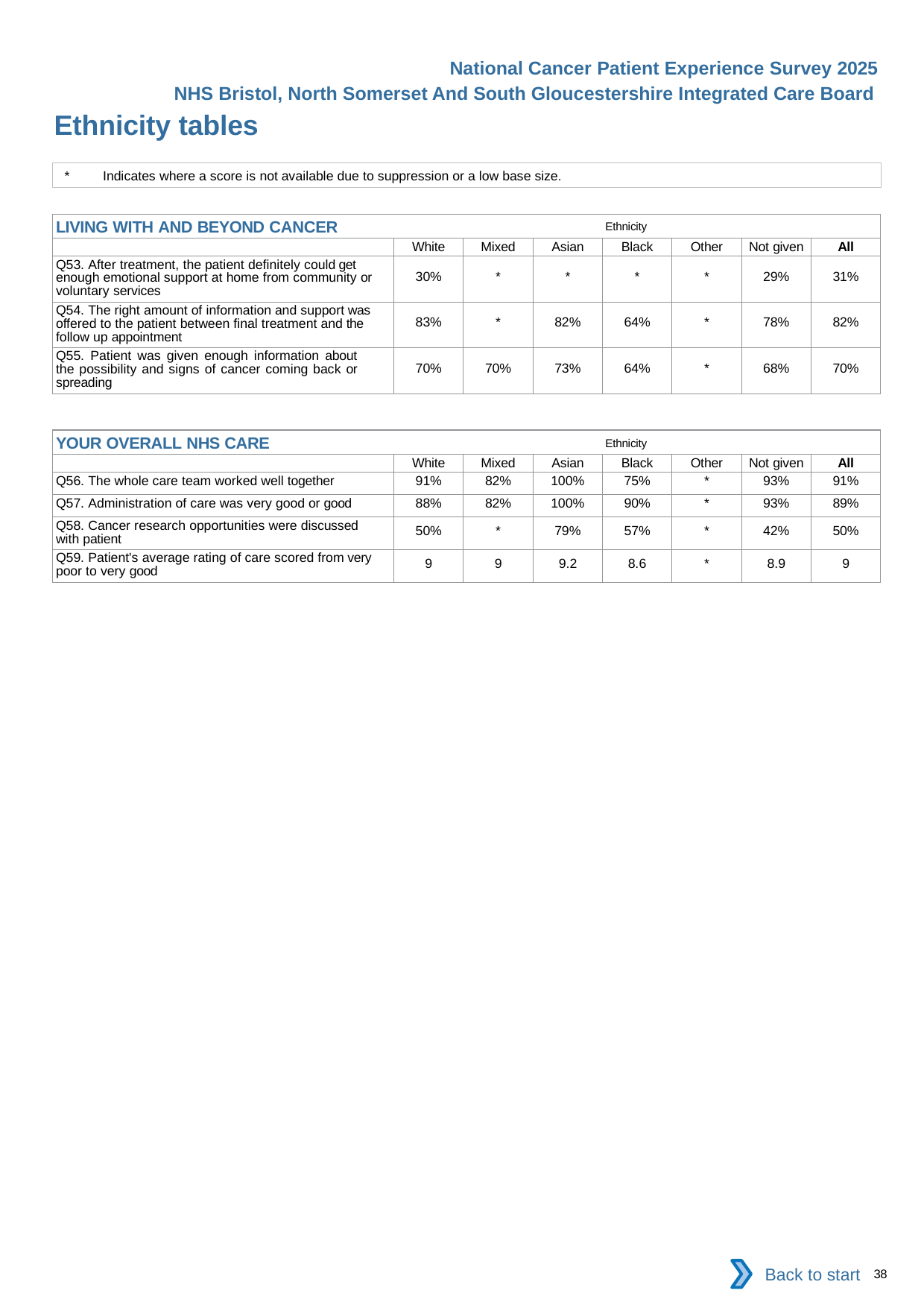

National Cancer Patient Experience Survey 2025
NHS Bristol, North Somerset And South Gloucestershire Integrated Care Board
Ethnicity tables (4)
*	Indicates where a score is not available due to suppression or a low base size.
| LIVING WITH AND BEYOND CANCER Ethnicity |  |  |  |  |  |  |  |
| --- | --- | --- | --- | --- | --- | --- | --- |
|  | White | Mixed | Asian | Black | Other | Not given | All |
| Q53. After treatment, the patient definitely could get enough emotional support at home from community or voluntary services | 30% | \* | \* | \* | \* | 29% | 31% |
| Q54. The right amount of information and support was offered to the patient between final treatment and the follow up appointment | 83% | \* | 82% | 64% | \* | 78% | 82% |
| Q55. Patient was given enough information about the possibility and signs of cancer coming back or spreading | 70% | 70% | 73% | 64% | \* | 68% | 70% |
| YOUR OVERALL NHS CARE Ethnicity |  |  |  |  |  |  |  |
| --- | --- | --- | --- | --- | --- | --- | --- |
|  | White | Mixed | Asian | Black | Other | Not given | All |
| Q56. The whole care team worked well together | 91% | 82% | 100% | 75% | \* | 93% | 91% |
| Q57. Administration of care was very good or good | 88% | 82% | 100% | 90% | \* | 93% | 89% |
| Q58. Cancer research opportunities were discussed with patient | 50% | \* | 79% | 57% | \* | 42% | 50% |
| Q59. Patient's average rating of care scored from very poor to very good | 9 | 9 | 9.2 | 8.6 | \* | 8.9 | 9 |
Back to start

38